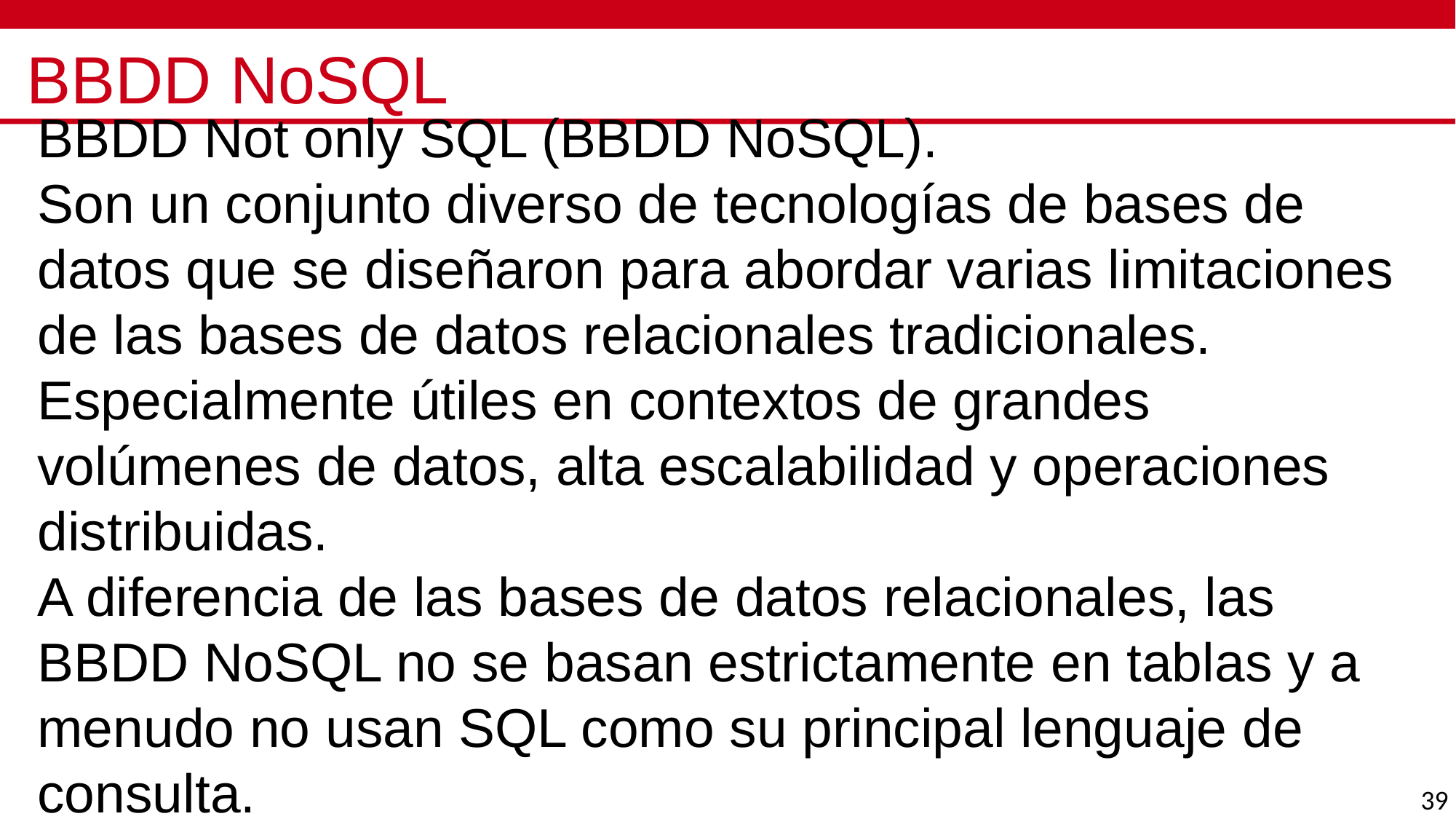

# BBDD NoSQL

BBDD Not only SQL (BBDD NoSQL).
Son un conjunto diverso de tecnologías de bases de datos que se diseñaron para abordar varias limitaciones de las bases de datos relacionales tradicionales.
Especialmente útiles en contextos de grandes volúmenes de datos, alta escalabilidad y operaciones distribuidas.
A diferencia de las bases de datos relacionales, las BBDD NoSQL no se basan estrictamente en tablas y a menudo no usan SQL como su principal lenguaje de consulta.
39